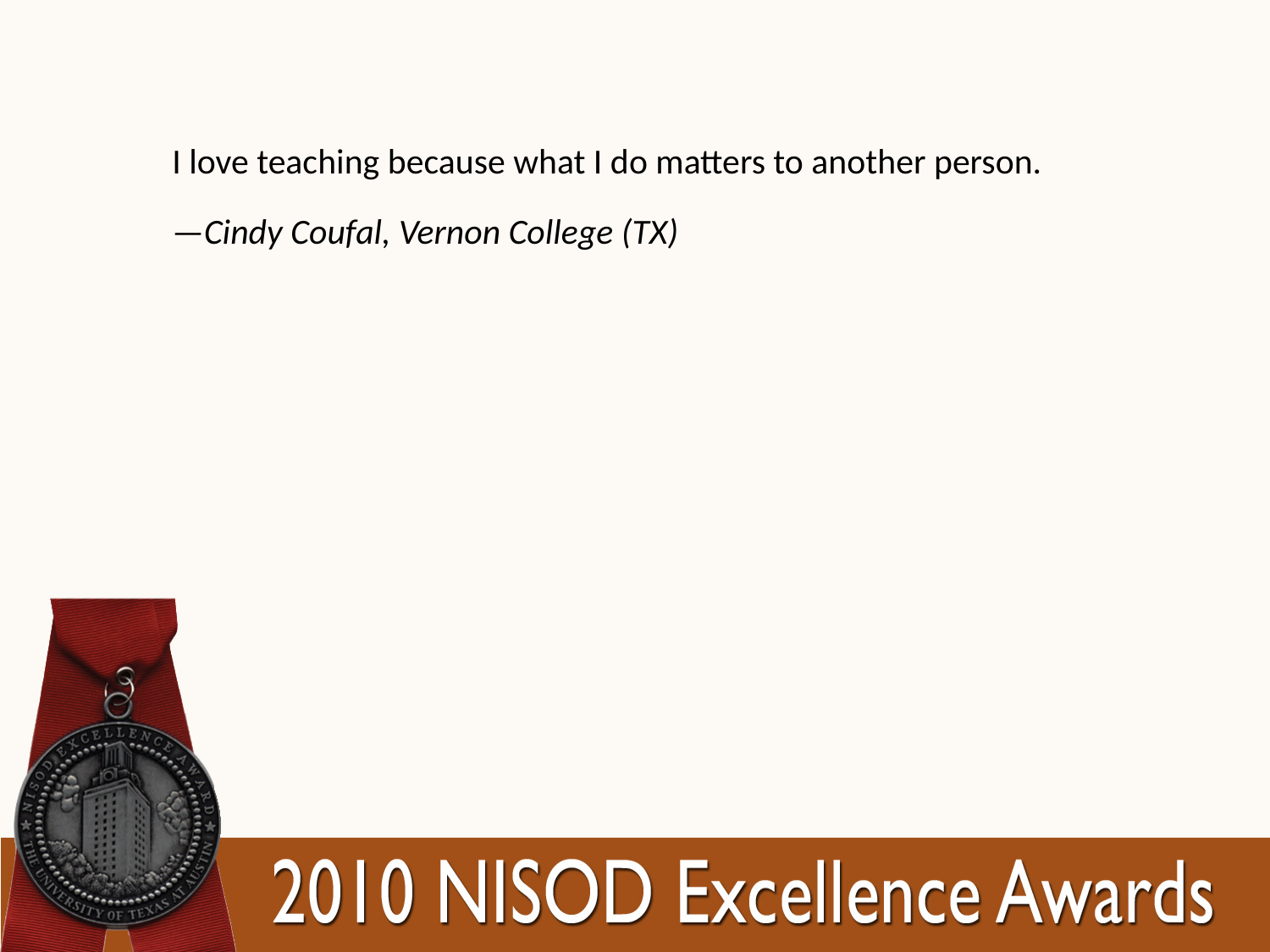

I love teaching because what I do matters to another person.
—Cindy Coufal, Vernon College (TX)